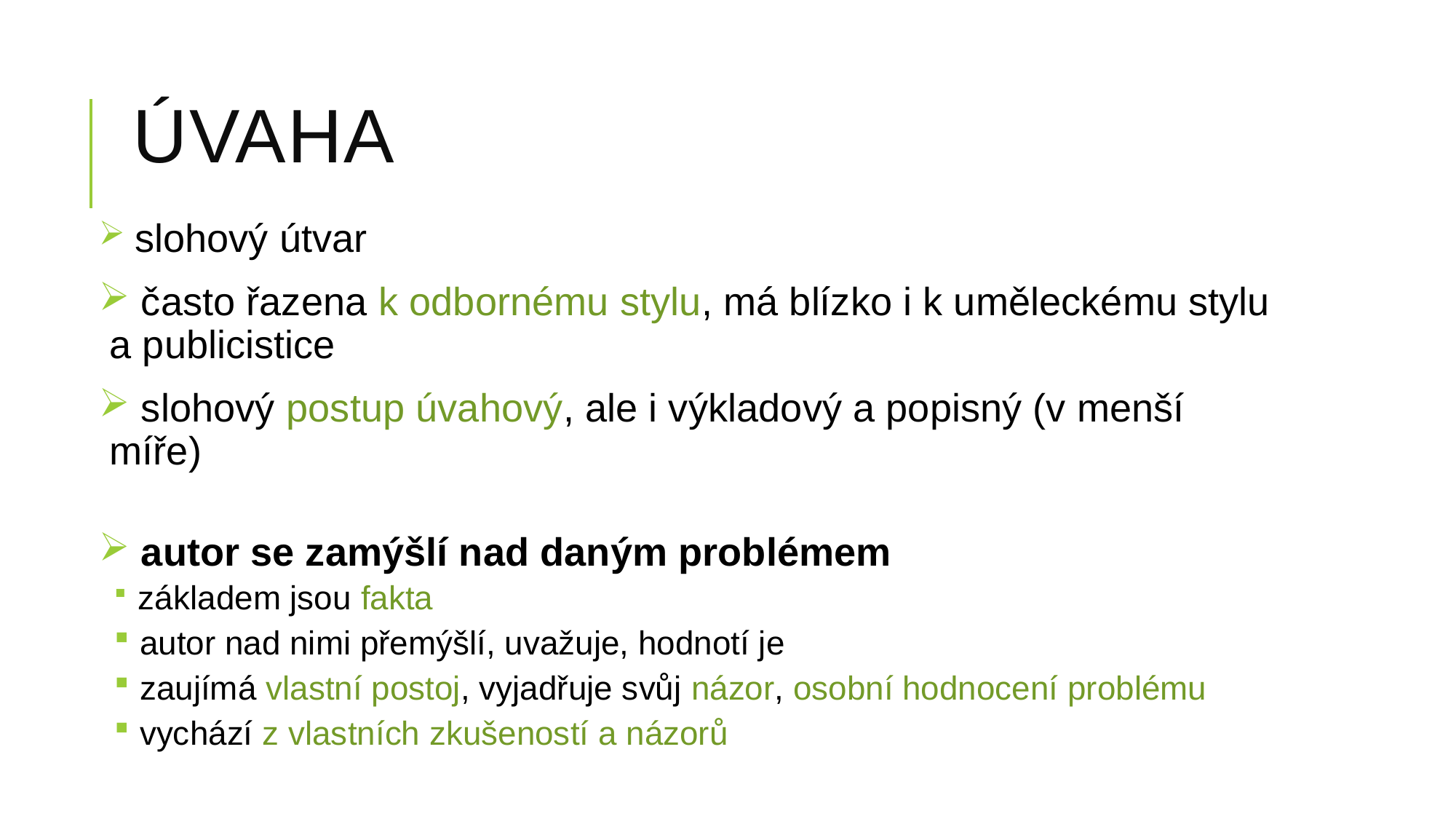

# Úvaha
 slohový útvar
 často řazena k odbornému stylu, má blízko i k uměleckému stylu a publicistice
 slohový postup úvahový, ale i výkladový a popisný (v menší míře)

 autor se zamýšlí nad daným problémem
 základem jsou fakta
 autor nad nimi přemýšlí, uvažuje, hodnotí je
 zaujímá vlastní postoj, vyjadřuje svůj názor, osobní hodnocení problému
 vychází z vlastních zkušeností a názorů